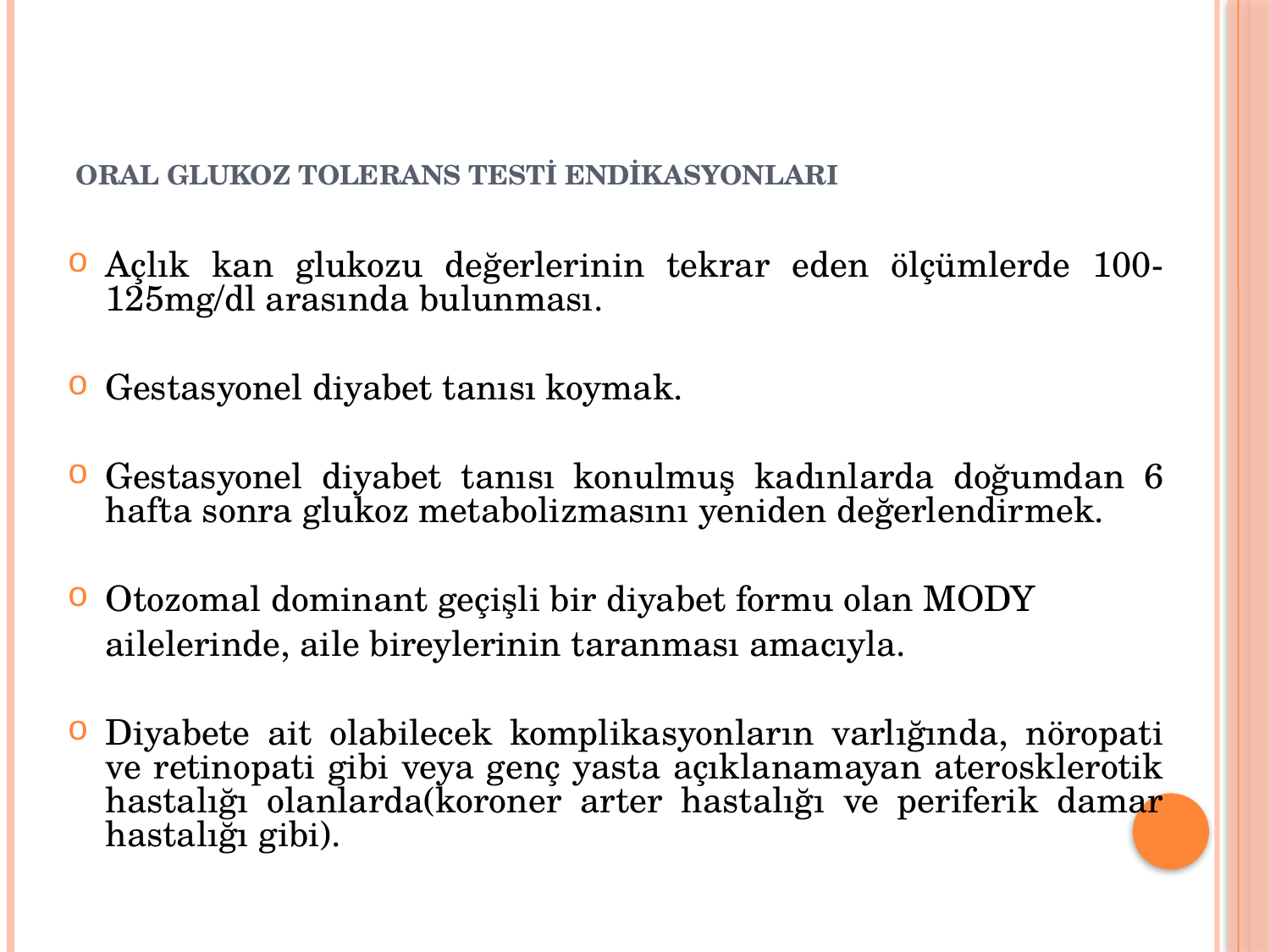

# ORAL GLUKOZ TOLERANS TESTİ ENDİKASYONLARI

Açlık kan glukozu değerlerinin tekrar eden ölçümlerde 100-125mg/dl arasında bulunması.

Gestasyonel diyabet tanısı koymak.

Gestasyonel diyabet tanısı konulmuş kadınlarda doğumdan 6 hafta sonra glukoz metabolizmasını yeniden değerlendirmek.

Otozomal dominant geçişli bir diyabet formu olan MODY
	ailelerinde, aile bireylerinin taranması amacıyla.

Diyabete ait olabilecek komplikasyonların varlığında, nöropati ve retinopati gibi veya genç yasta açıklanamayan aterosklerotik hastalığı olanlarda(koroner arter hastalığı ve periferik damar hastalığı gibi).